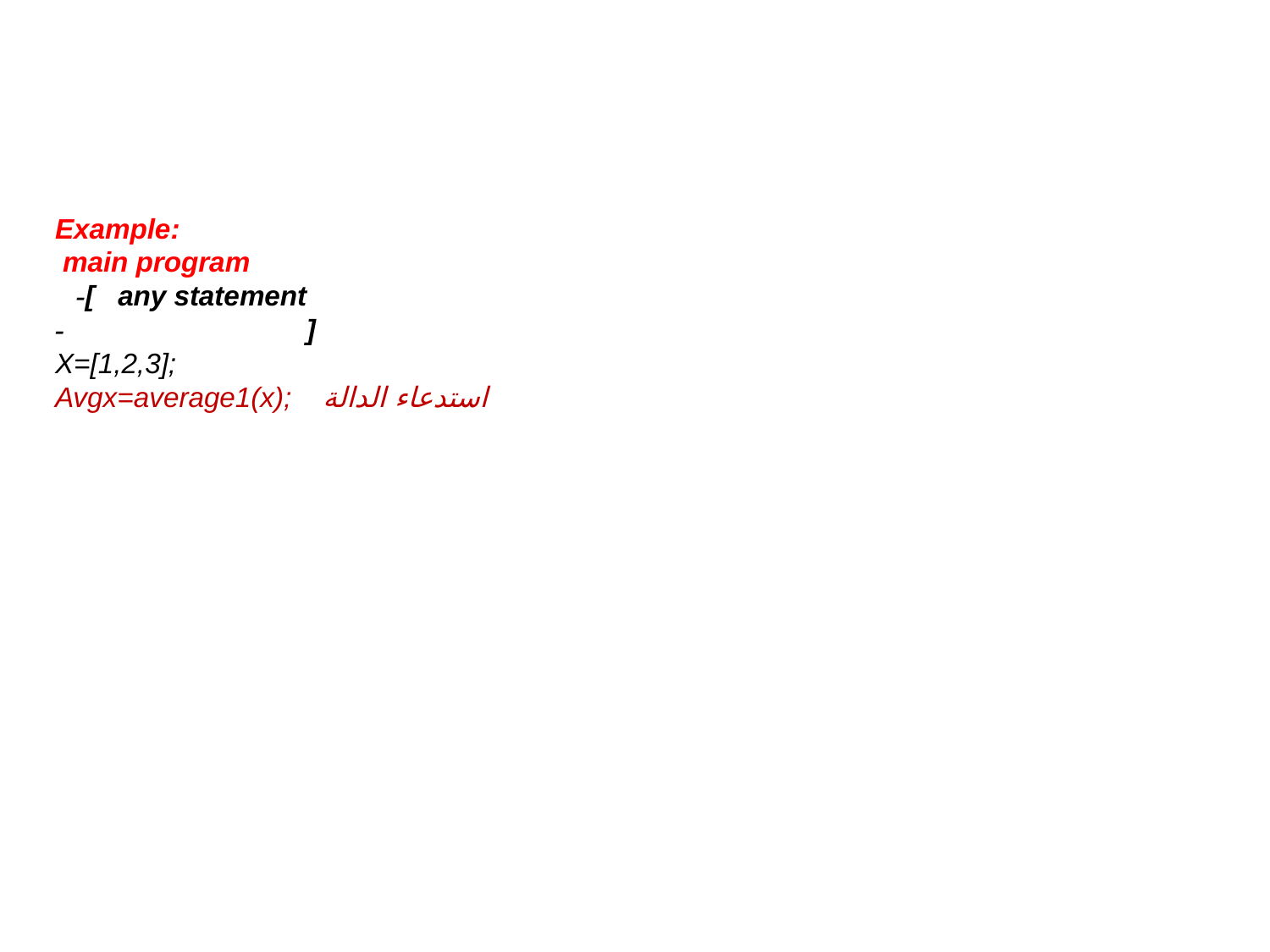

Example:
 main program
   -[   any statement
-                               ]
X=[1,2,3];
Avgx=average1(x);    استدعاء الدالة